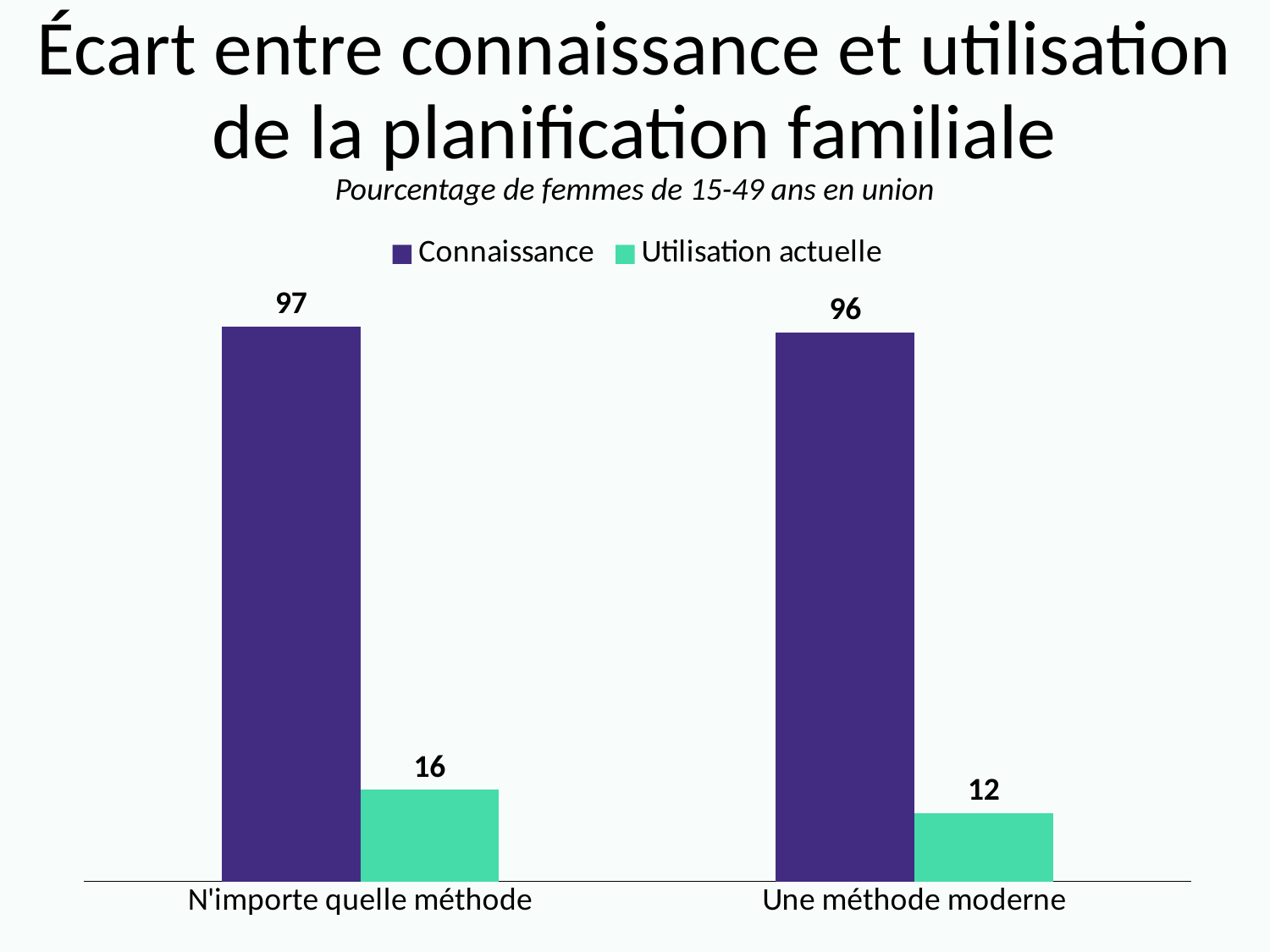

# Écart entre connaissance et utilisation de la planification familiale
Pourcentage de femmes de 15-49 ans en union

### Chart

| Category | Connaissance | Utilisation actuelle |
|---|---|---|
| N'importe quelle méthode | 97.0 | 16.0 |
| Une méthode moderne | 96.0 | 12.0 |